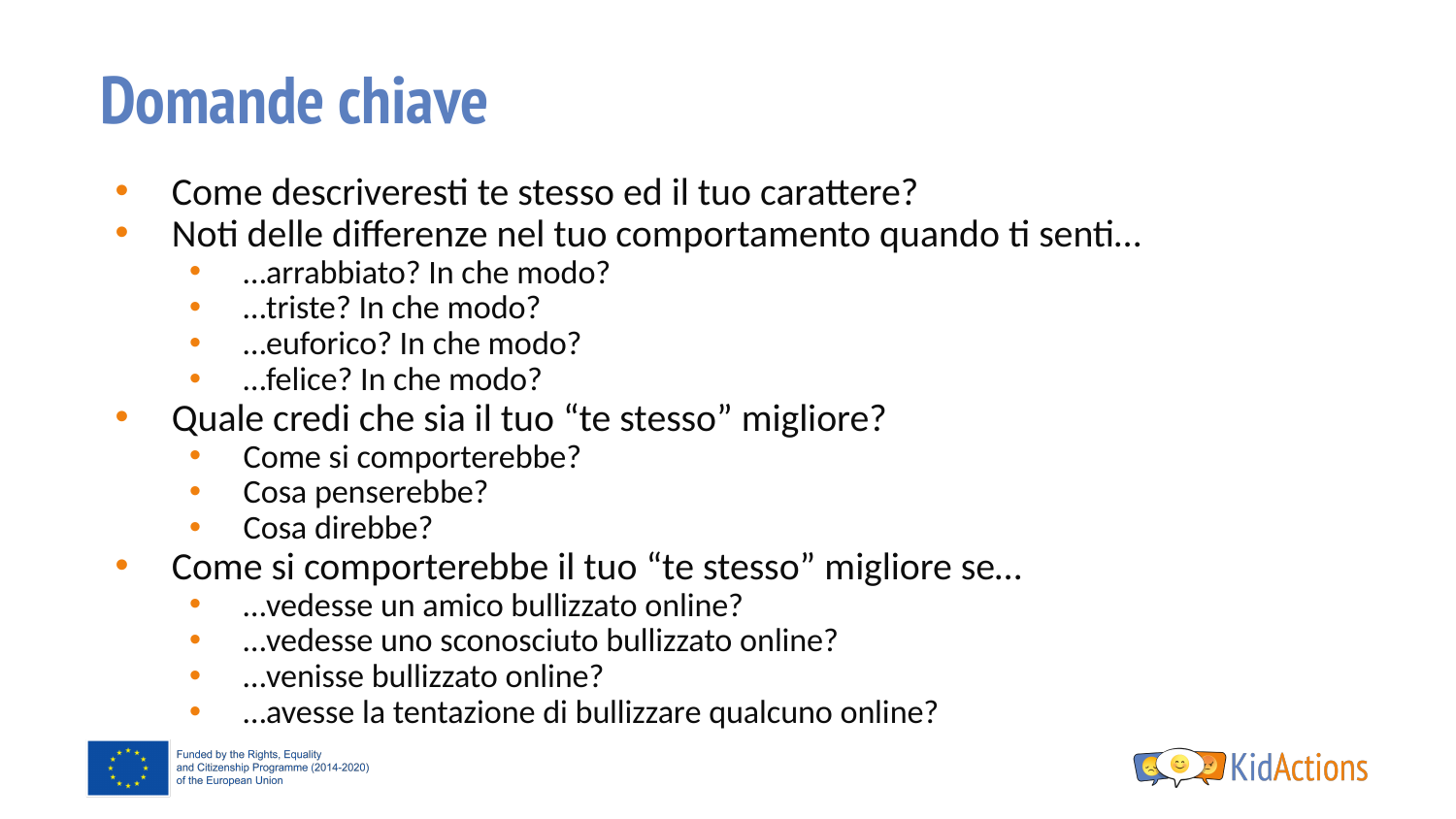

# Domande chiave
Come descriveresti te stesso ed il tuo carattere?
Noti delle differenze nel tuo comportamento quando ti senti…
…arrabbiato? In che modo?
…triste? In che modo?
…euforico? In che modo?
…felice? In che modo?
Quale credi che sia il tuo “te stesso” migliore?
Come si comporterebbe?
Cosa penserebbe?
Cosa direbbe?
Come si comporterebbe il tuo “te stesso” migliore se…
…vedesse un amico bullizzato online?
…vedesse uno sconosciuto bullizzato online?
…venisse bullizzato online?
…avesse la tentazione di bullizzare qualcuno online?